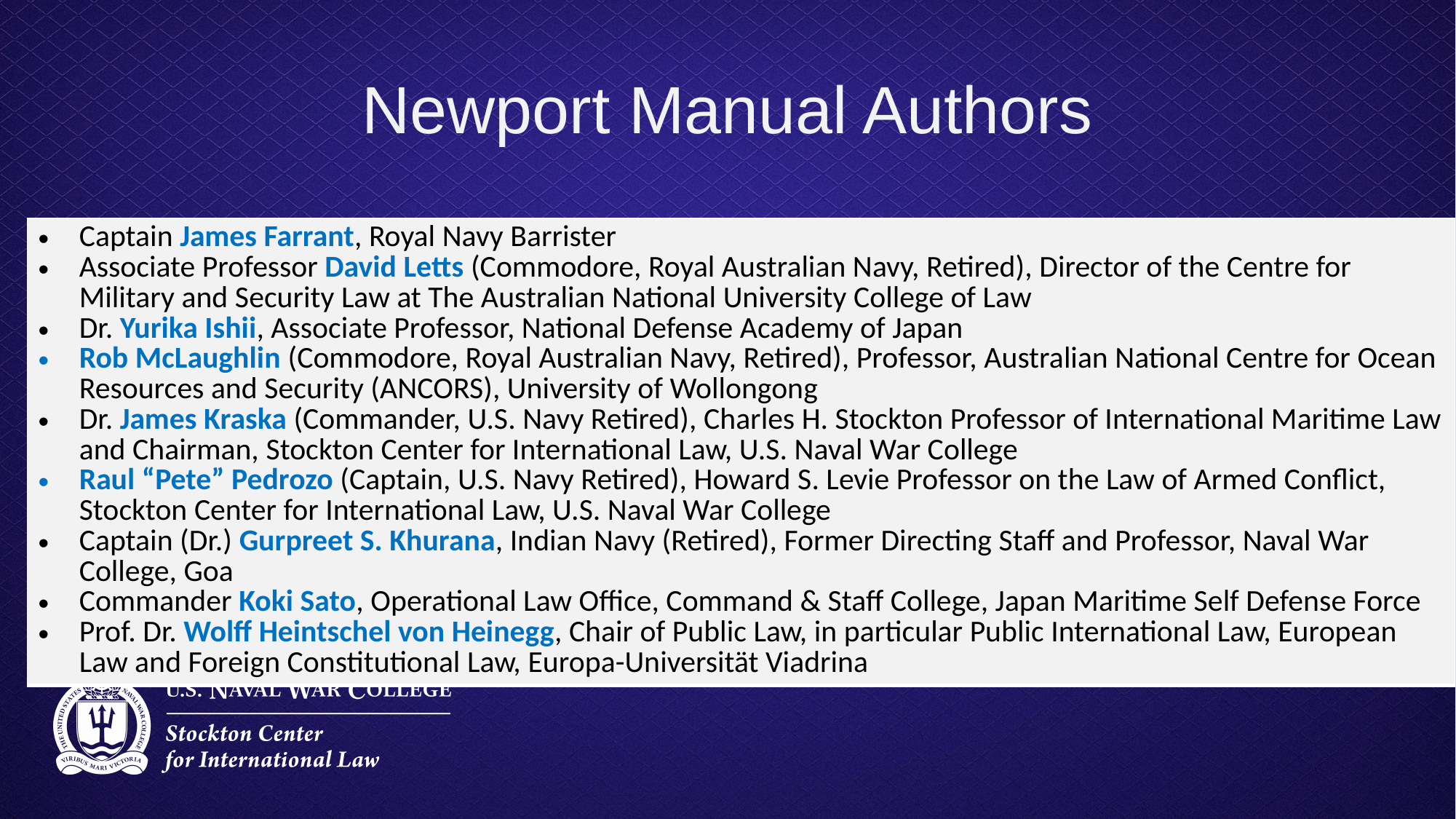

Newport Manual Authors
| Captain James Farrant, Royal Navy Barrister Associate Professor David Letts (Commodore, Royal Australian Navy, Retired), Director of the Centre for Military and Security Law at The Australian National University College of Law Dr. Yurika Ishii, Associate Professor, National Defense Academy of Japan Rob McLaughlin (Commodore, Royal Australian Navy, Retired), Professor, Australian National Centre for Ocean Resources and Security (ANCORS), University of Wollongong Dr. James Kraska (Commander, U.S. Navy Retired), Charles H. Stockton Professor of International Maritime Law and Chairman, Stockton Center for International Law, U.S. Naval War College Raul “Pete” Pedrozo (Captain, U.S. Navy Retired), Howard S. Levie Professor on the Law of Armed Conflict, Stockton Center for International Law, U.S. Naval War College Captain (Dr.) Gurpreet S. Khurana, Indian Navy (Retired), Former Directing Staff and Professor, Naval War College, Goa Commander Koki Sato, Operational Law Office, Command & Staff College, Japan Maritime Self Defense Force Prof. Dr. Wolff Heintschel von Heinegg, Chair of Public Law, in particular Public International Law, European Law and Foreign Constitutional Law, Europa-Universität Viadrina |
| --- |